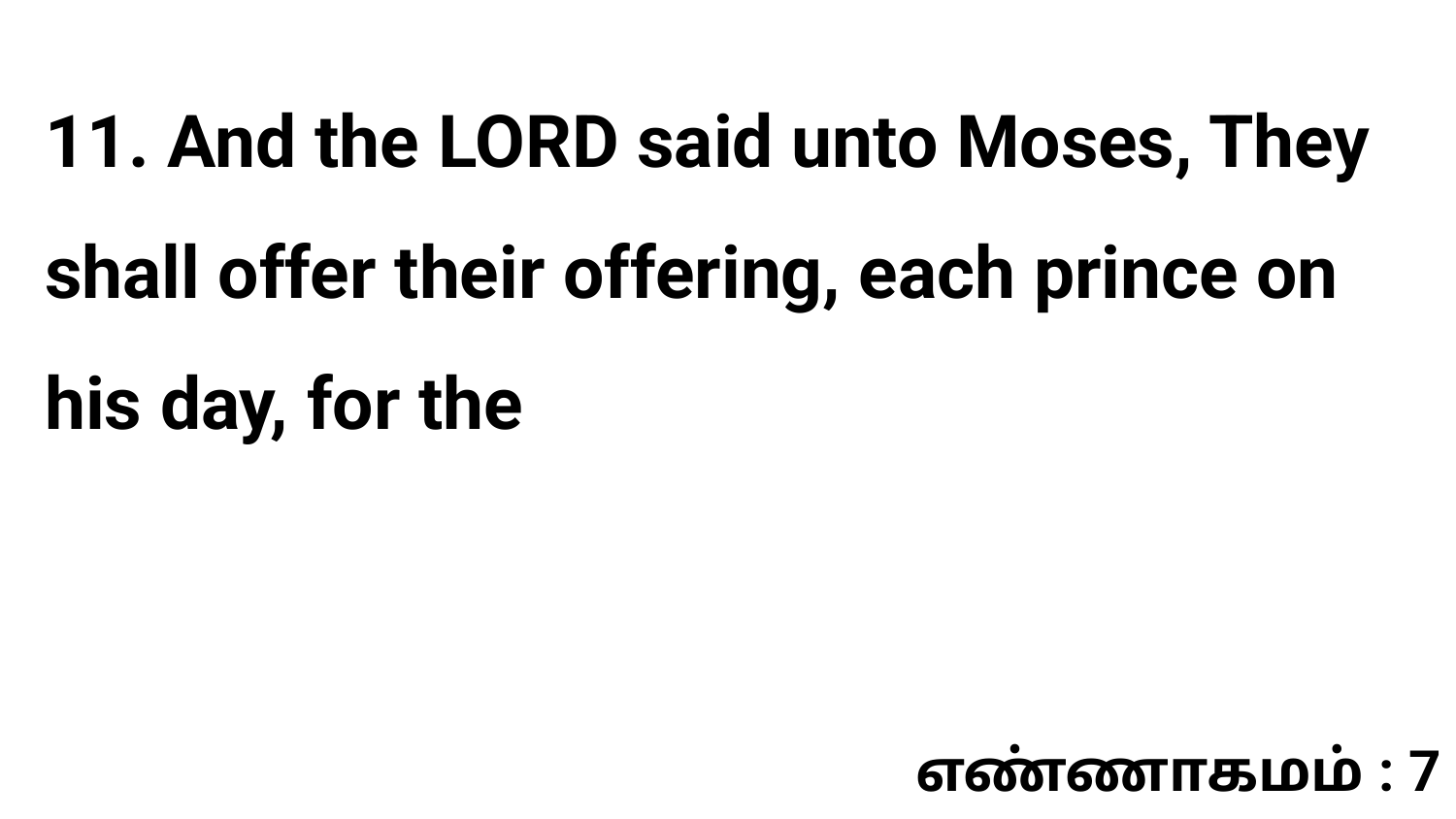

11. And the LORD said unto Moses, They shall offer their offering, each prince on his day, for the
எண்ணாகமம் : 7